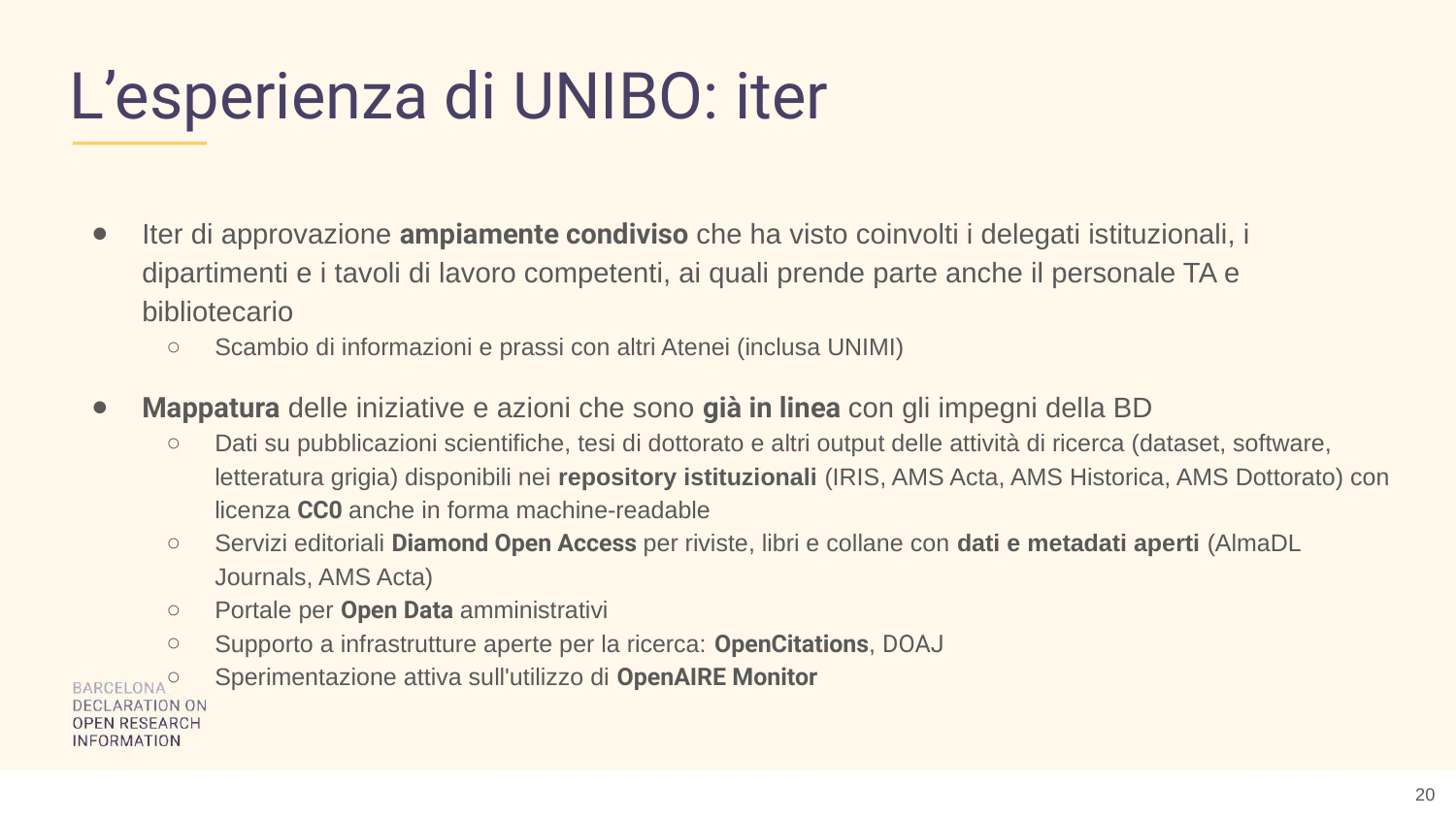

# L’esperienza di UNIBO: iter
Iter di approvazione ampiamente condiviso che ha visto coinvolti i delegati istituzionali, i dipartimenti e i tavoli di lavoro competenti, ai quali prende parte anche il personale TA e bibliotecario​
Scambio di informazioni e prassi con altri Atenei (inclusa UNIMI)​
​
Mappatura delle iniziative e azioni che sono già in linea con gli impegni della BD​
Dati su pubblicazioni scientifiche, tesi di dottorato e altri output delle attività di ricerca (dataset, software, letteratura grigia) disponibili nei repository istituzionali (IRIS, AMS Acta, AMS Historica, AMS Dottorato) con licenza CC0 anche in forma machine-readable​
Servizi editoriali Diamond Open Access per riviste, libri e collane con dati e metadati aperti (AlmaDL Journals, AMS Acta)​
Portale per Open Data amministrativi​
Supporto a infrastrutture aperte per la ricerca: OpenCitations, DOAJ​
Sperimentazione attiva sull'utilizzo di OpenAIRE Monitor​

20